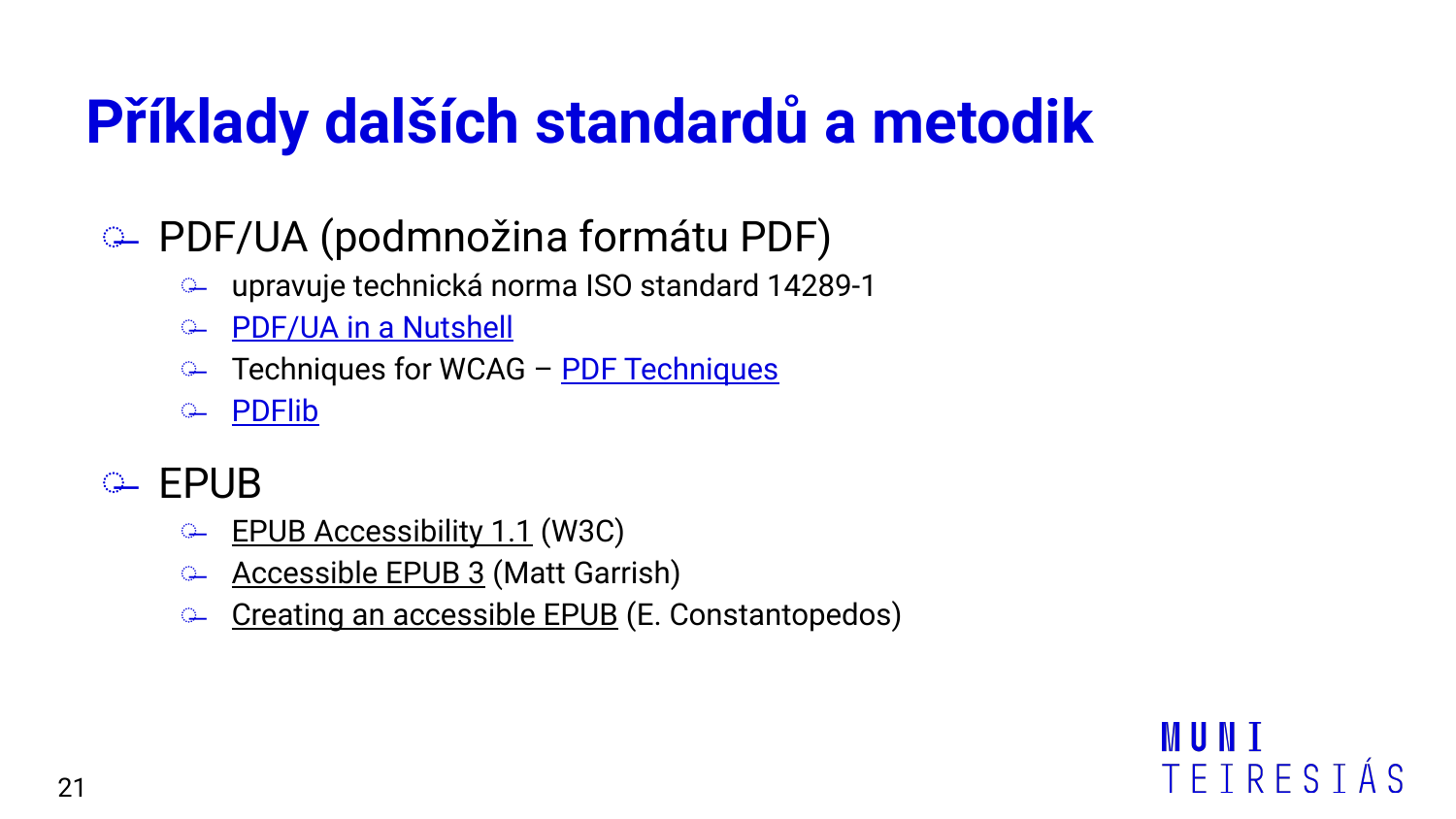

# Příklady dalších standardů a metodik
PDF/UA (podmnožina formátu PDF)
upravuje technická norma ISO standard 14289-1
PDF/UA in a Nutshell
Techniques for WCAG – PDF Techniques
PDFlib
EPUB
EPUB Accessibility 1.1 (W3C)
Accessible EPUB 3 (Matt Garrish)
Creating an accessible EPUB (E. Constantopedos)
21